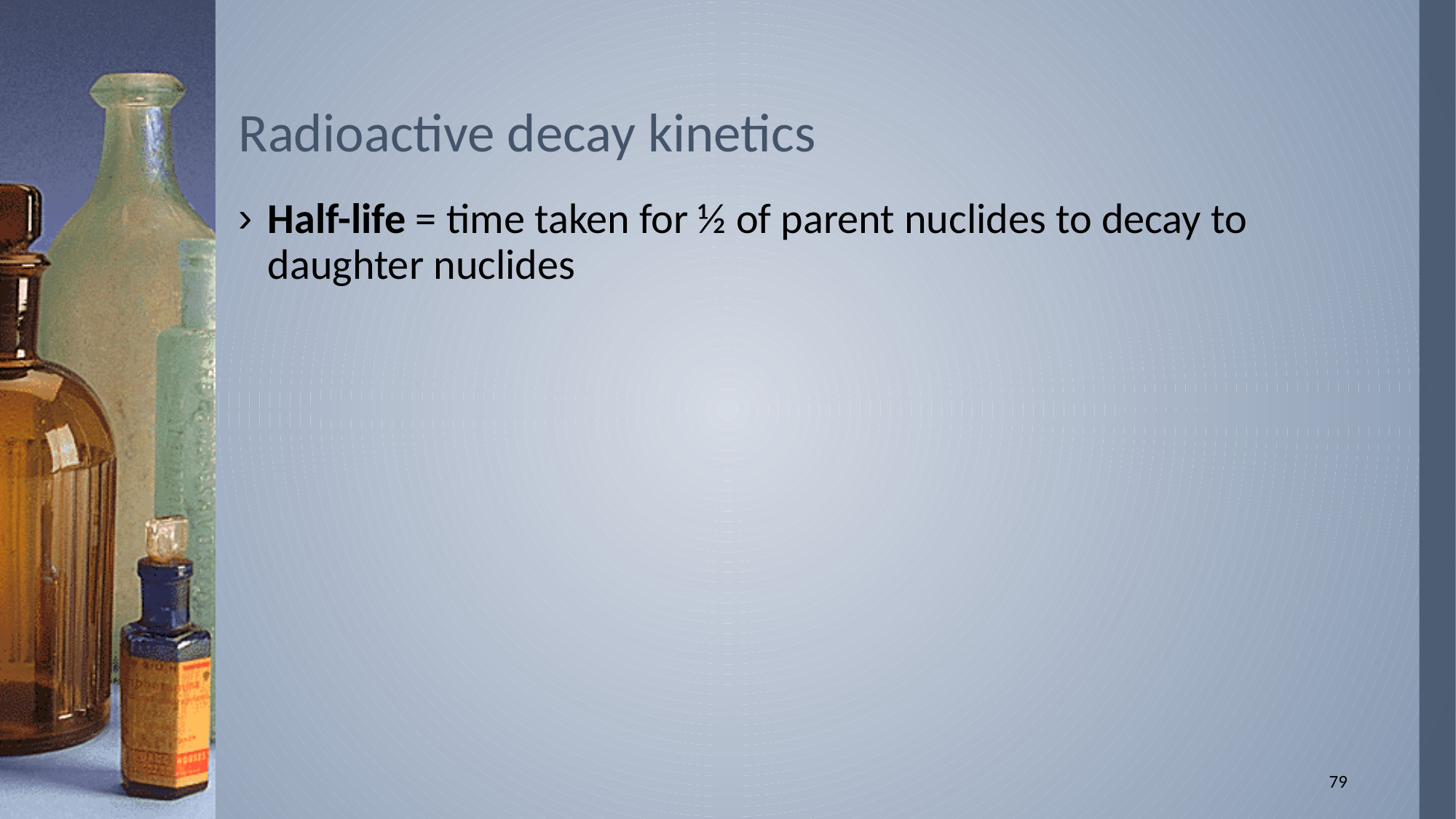

# Radioactive decay kinetics
Half-life = time taken for ½ of parent nuclides to decay to daughter nuclides
79